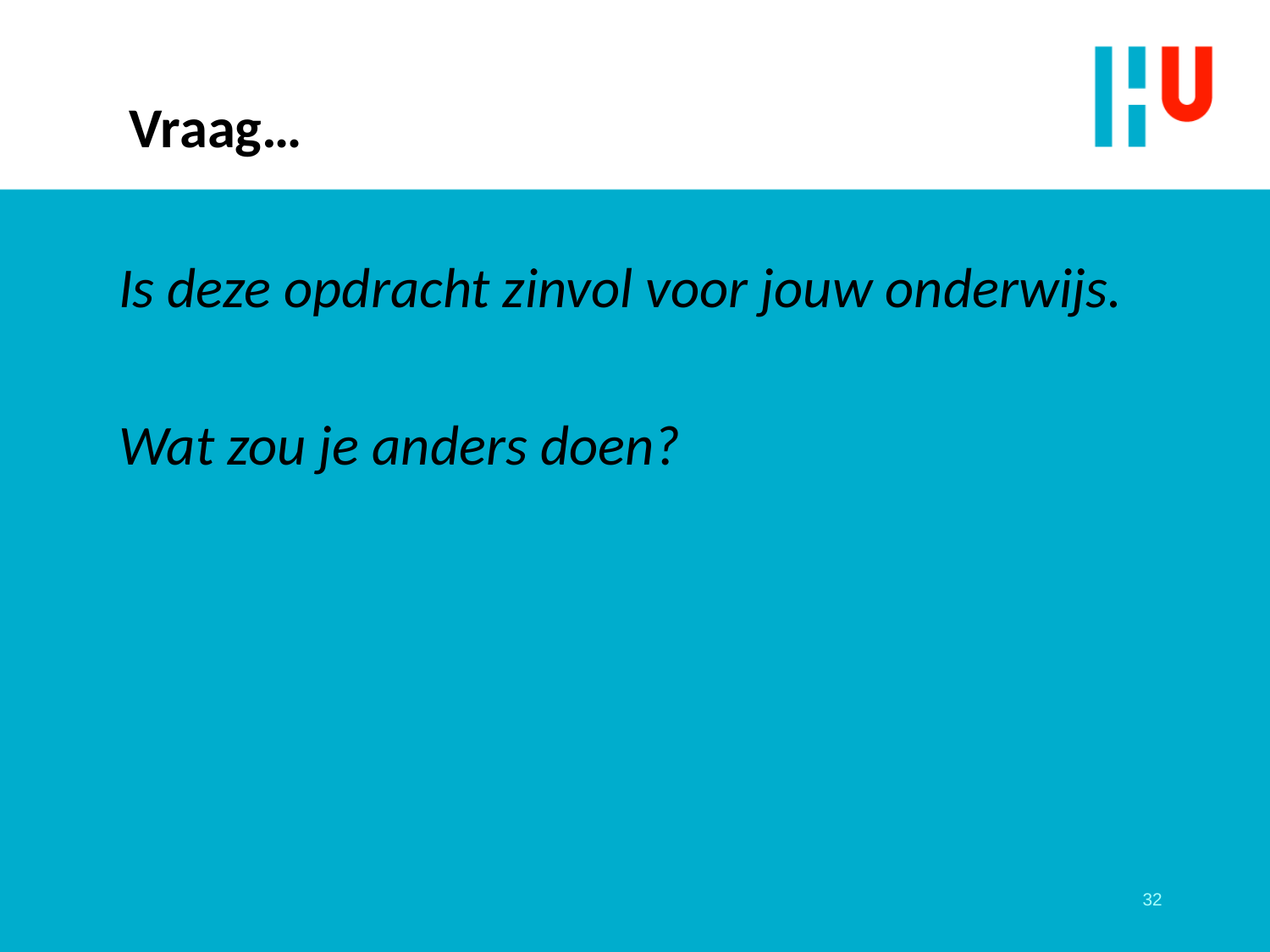

# Vraag…
Is deze opdracht zinvol voor jouw onderwijs.

Wat zou je anders doen?

32